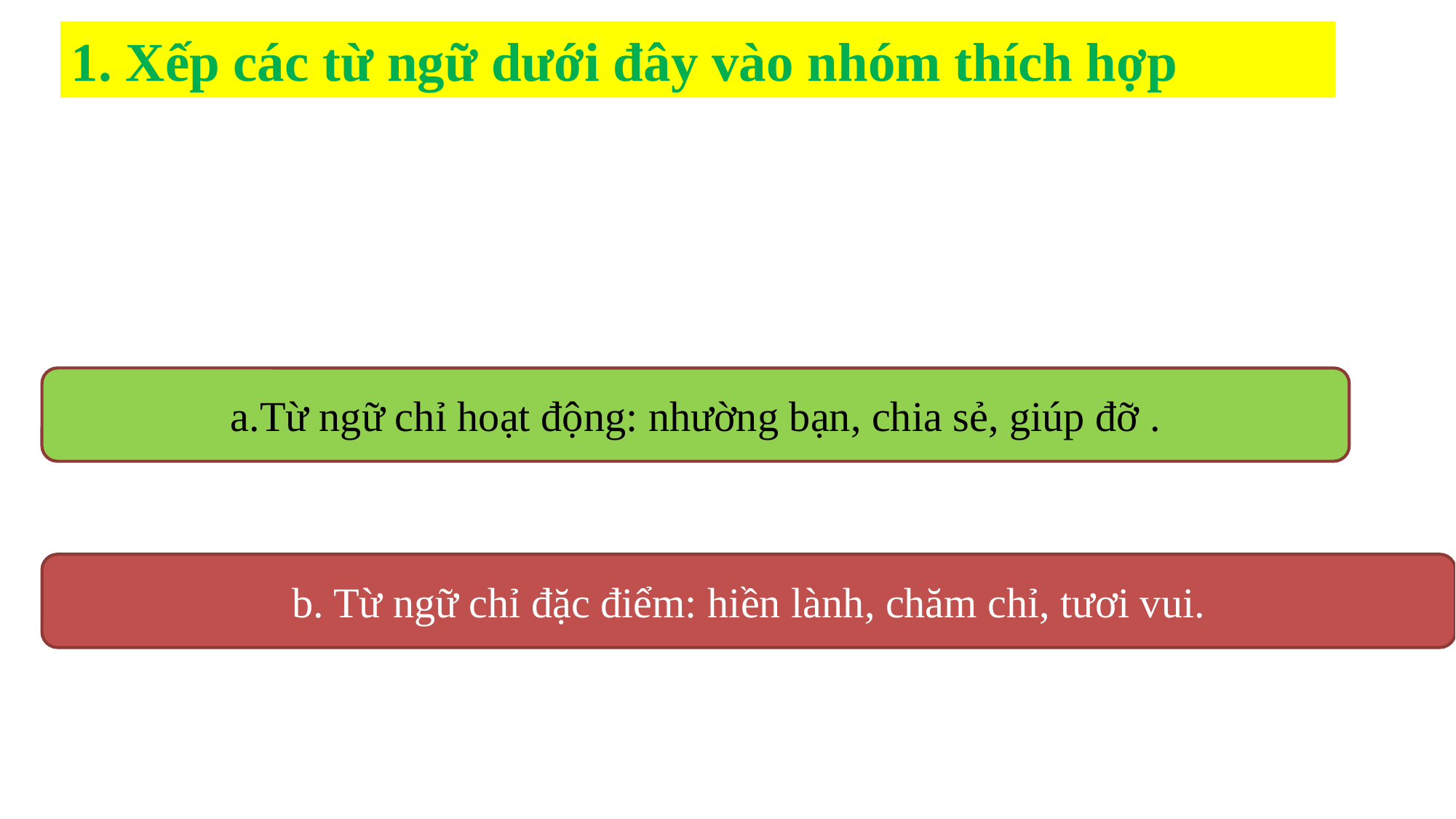

1. Xếp các từ ngữ dưới đây vào nhóm thích hợp
a.Từ ngữ chỉ hoạt động: nhường bạn, chia sẻ, giúp đỡ .
b. Từ ngữ chỉ đặc điểm: hiền lành, chăm chỉ, tươi vui.